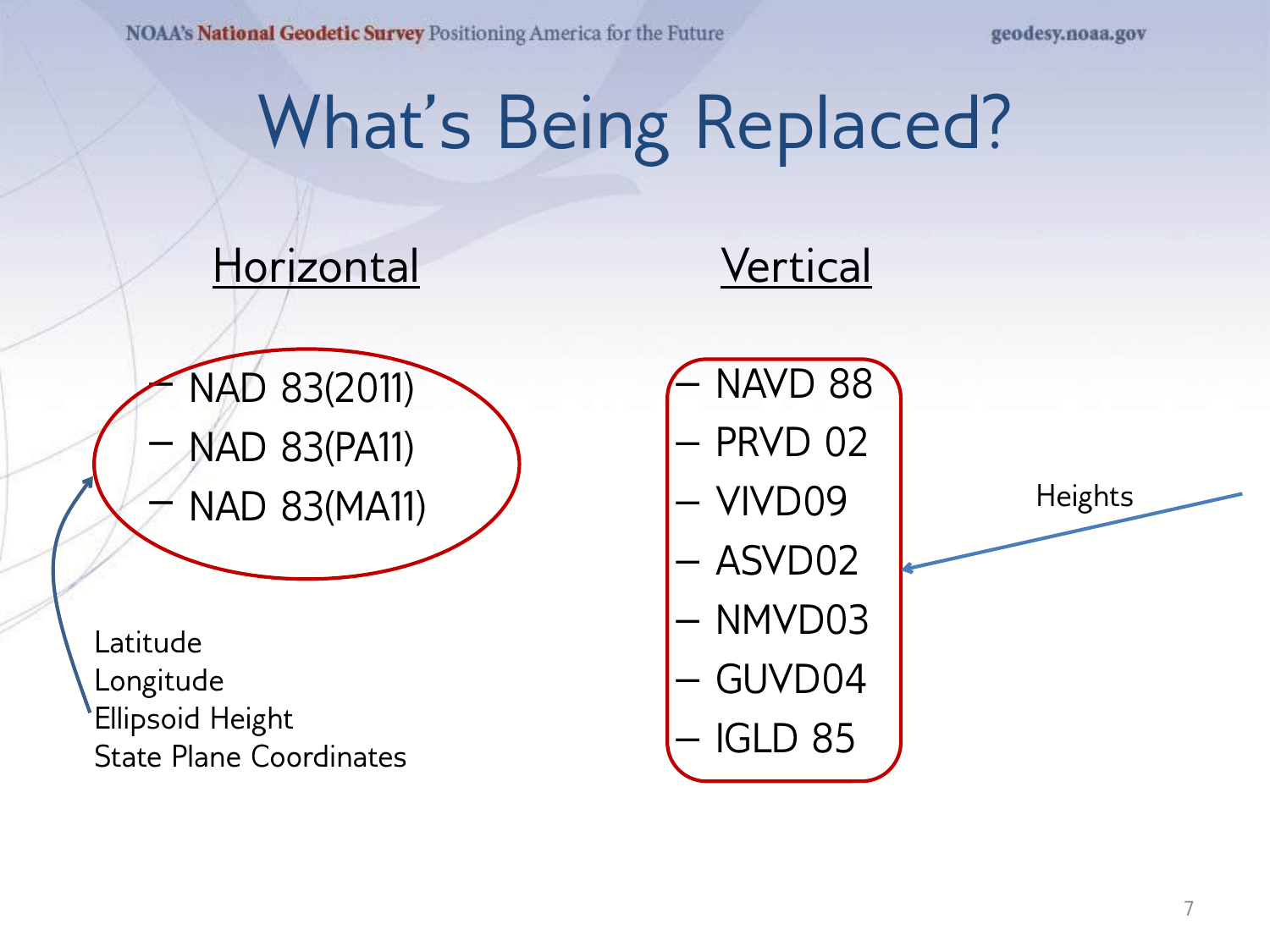

# What’s Being Replaced?
	Horizontal			Vertical

NAD 83(2011)
NAD 83(PA11)
NAD 83(MA11)

NAVD 88
PRVD 02
VIVD09
ASVD02
NMVD03
GUVD04
IGLD 85

Heights

Latitude
Longitude
Ellipsoid Height
State Plane Coordinates
7